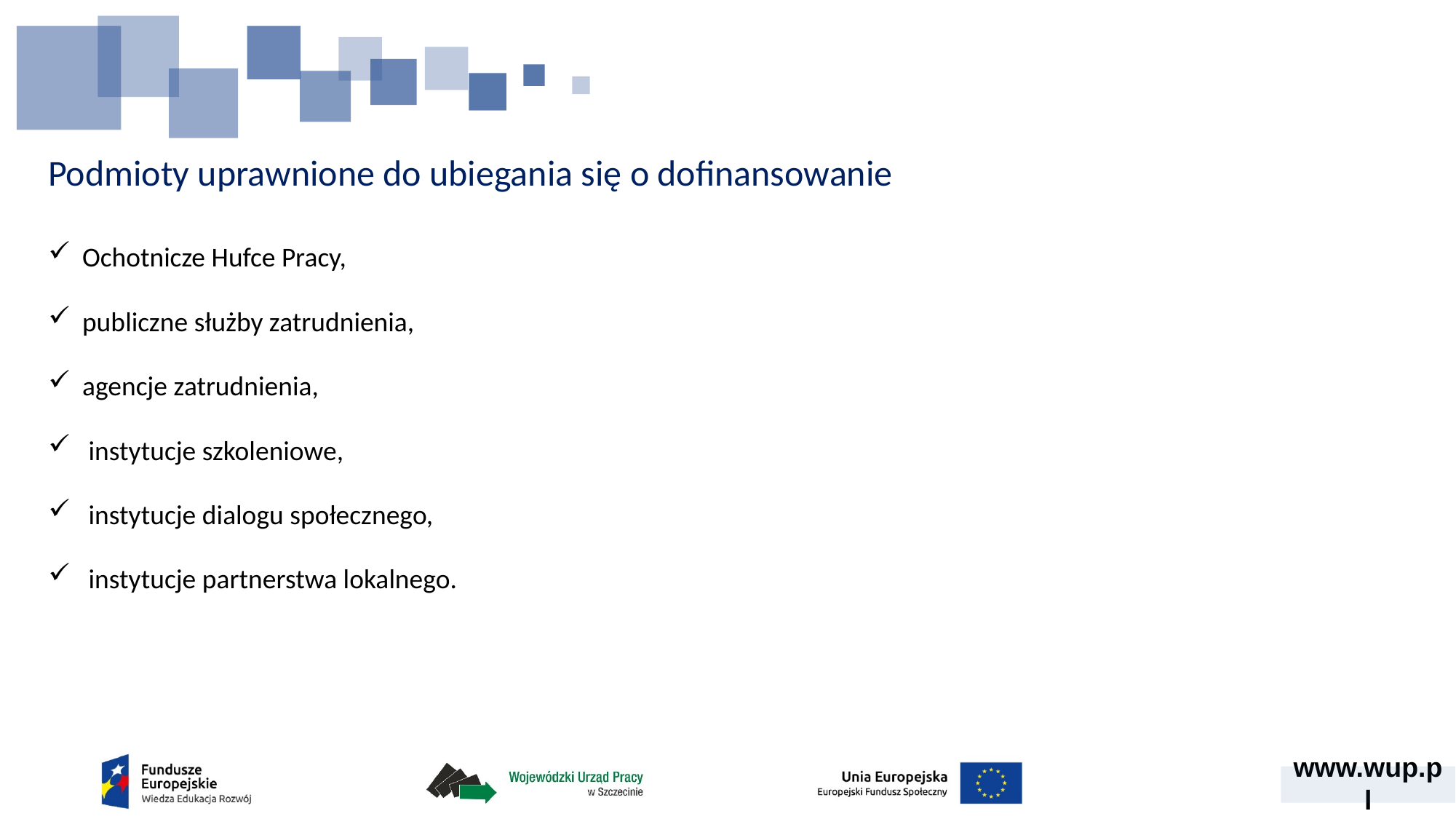

# Podmioty uprawnione do ubiegania się o dofinansowanie
Ochotnicze Hufce Pracy,
publiczne służby zatrudnienia,
agencje zatrudnienia,
 instytucje szkoleniowe,
 instytucje dialogu społecznego,
 instytucje partnerstwa lokalnego.